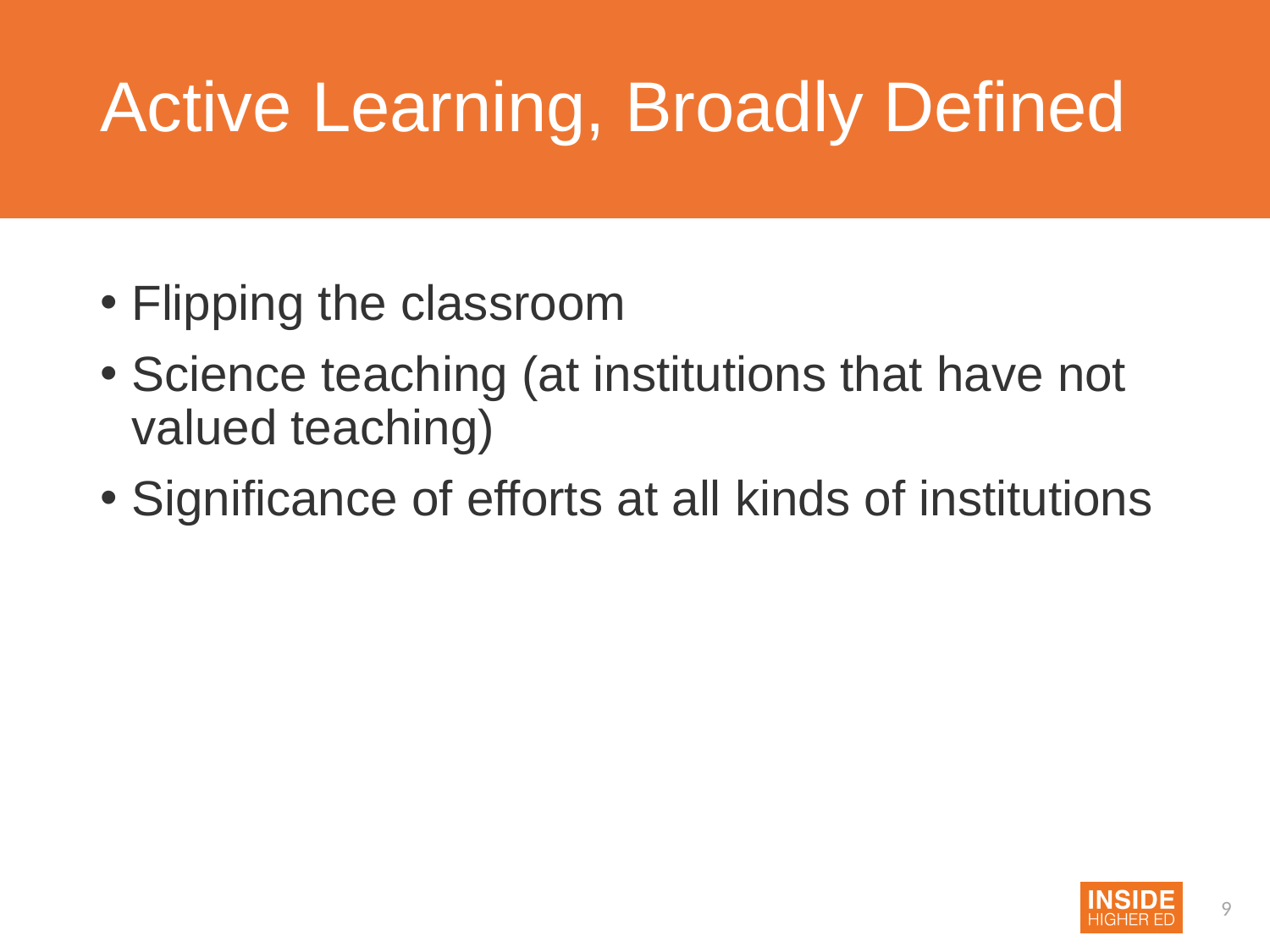

# Active Learning, Broadly Defined
Flipping the classroom
Science teaching (at institutions that have not valued teaching)
Significance of efforts at all kinds of institutions